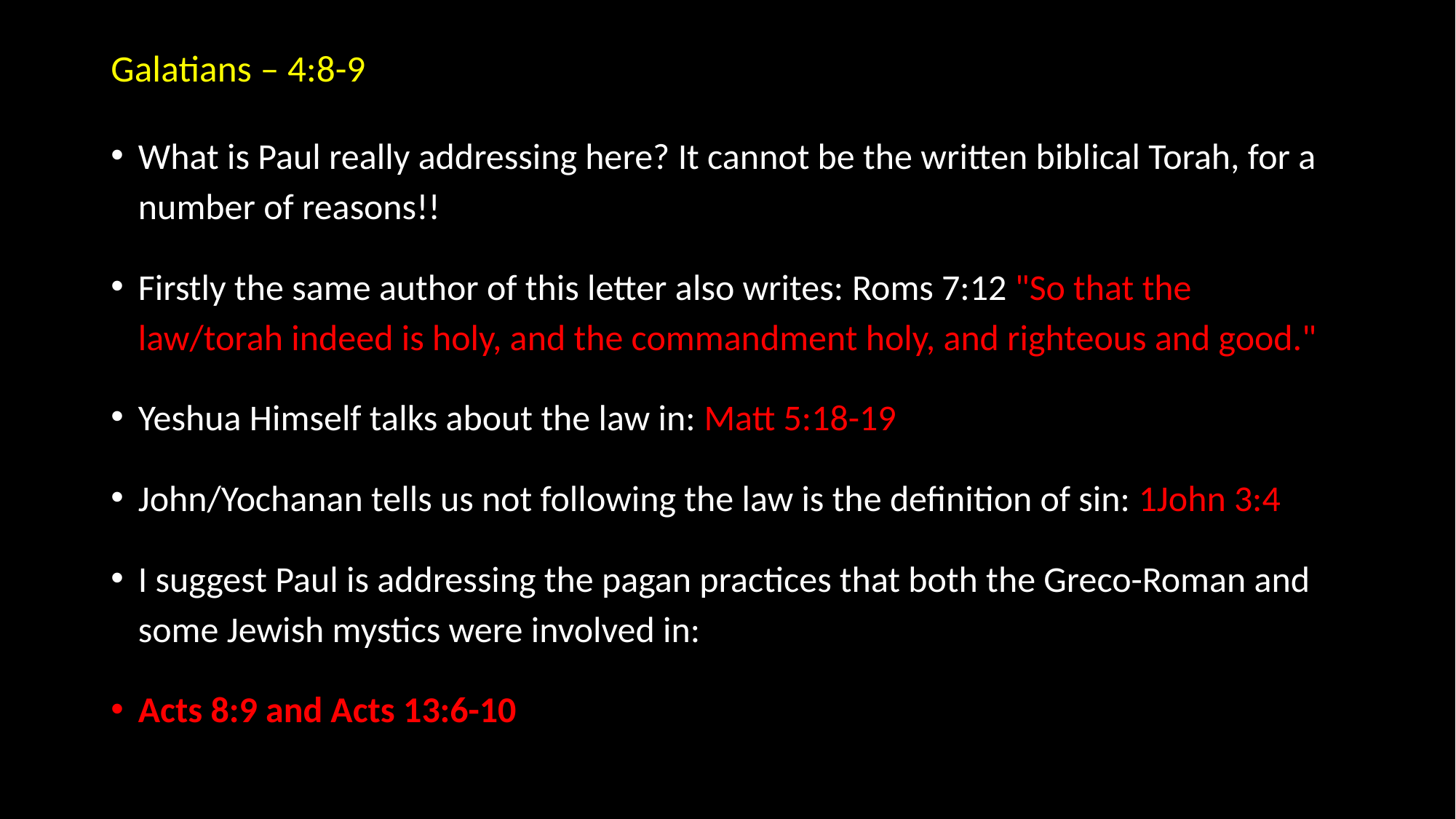

# Galatians – 4:8-9
What is Paul really addressing here? It cannot be the written biblical Torah, for a number of reasons!!
Firstly the same author of this letter also writes: Roms 7:12 "So that the law/torah indeed is holy, and the commandment holy, and righteous and good."
Yeshua Himself talks about the law in: Matt 5:18-19
John/Yochanan tells us not following the law is the definition of sin: 1John 3:4
I suggest Paul is addressing the pagan practices that both the Greco-Roman and some Jewish mystics were involved in:
Acts 8:9 and Acts 13:6-10